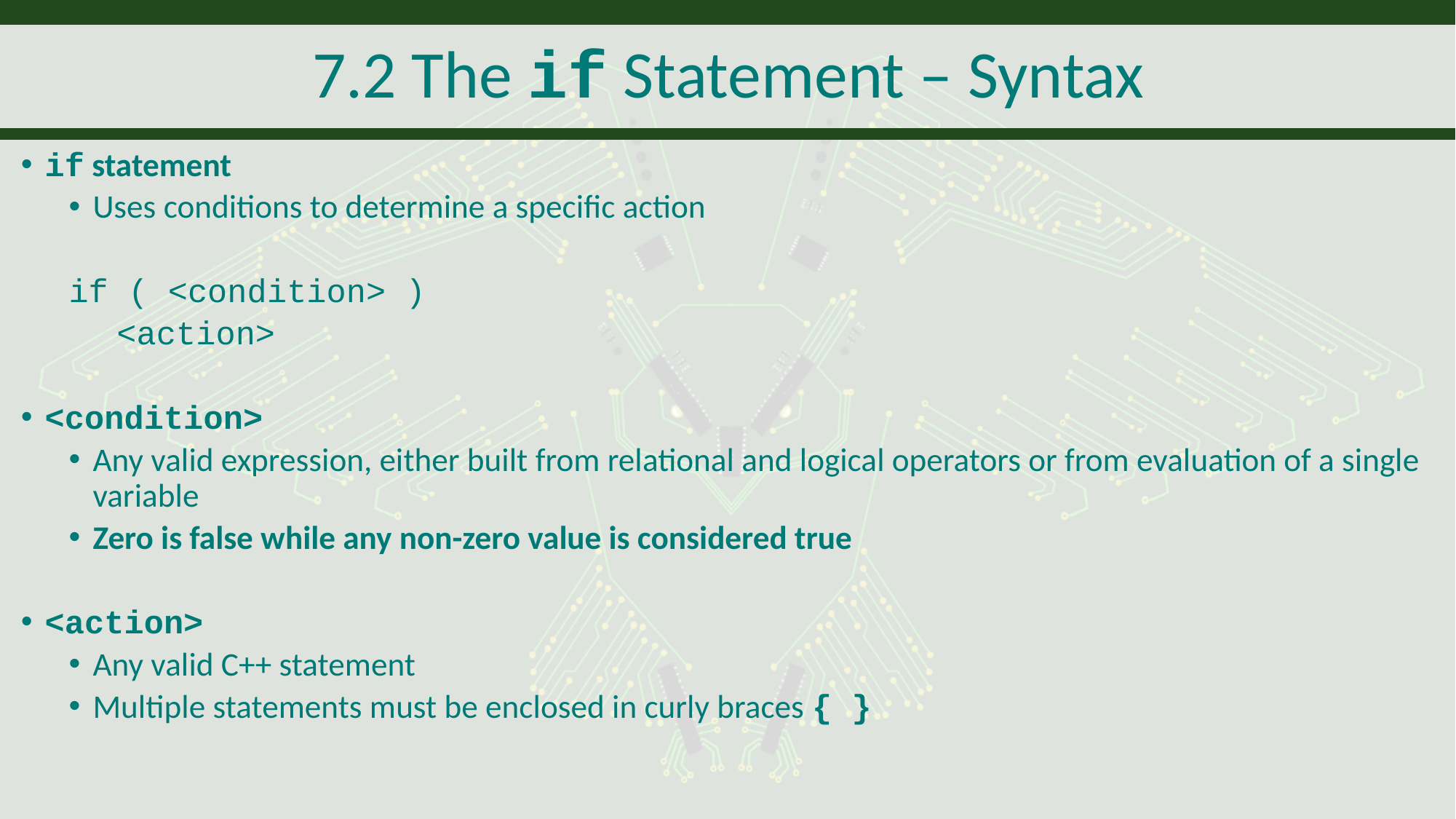

# 7.2 The if Statement – Syntax
if statement
Uses conditions to determine a specific action

if ( <condition> )
<action>

<condition>
Any valid expression, either built from relational and logical operators or from evaluation of a single variable
Zero is false while any non-zero value is considered true

<action>
Any valid C++ statement
Multiple statements must be enclosed in curly braces { }